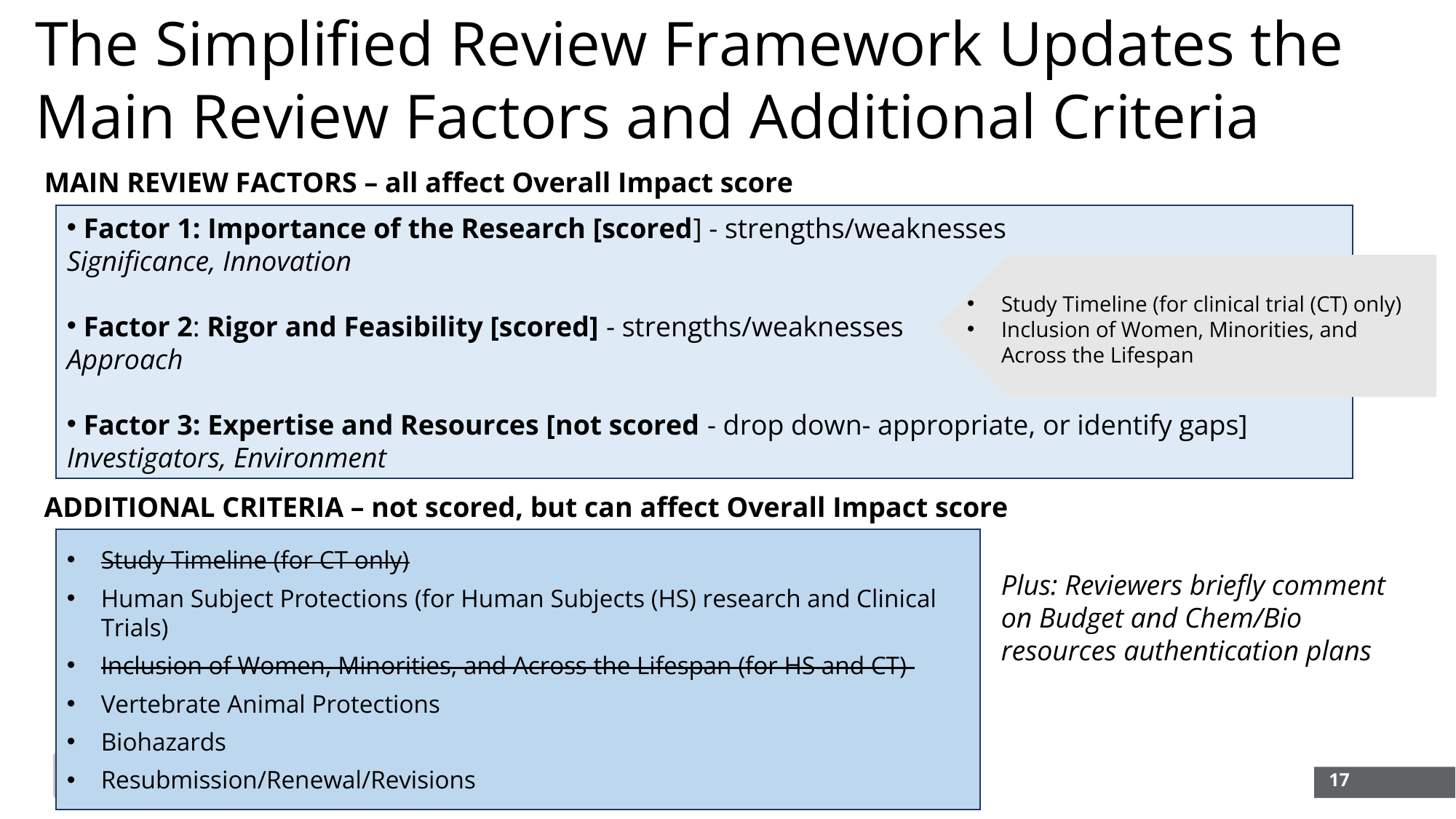

The Simplified Review Framework Updates the Main Review Factors and Additional Criteria
MAIN REVIEW FACTORS – all affect Overall Impact score
 Factor 1: Importance of the Research [scored] - strengths/weaknesses​
Significance, Innovation ​

 Factor 2: Rigor and Feasibility [scored] - strengths/weaknesses​
Approach​

 Factor 3: Expertise and Resources [not scored - drop down- appropriate, or identify gaps] ​
Investigators, Environment​

Study Timeline (for clinical trial (CT) only)
Inclusion of Women, Minorities, and Across the Lifespan
ADDITIONAL CRITERIA – not scored, but can affect Overall Impact score
Study Timeline (for CT only)
Human Subject Protections​ (for Human Subjects (HS) research and Clinical Trials)
Inclusion of Women, Minorities, and Across the Lifespan (for HS and CT) ​
Vertebrate Animal Protections​
Biohazards​
Resubmission/Renewal/Revisions
Plus: Reviewers briefly comment on Budget and Chem/Bio resources authentication plans
17